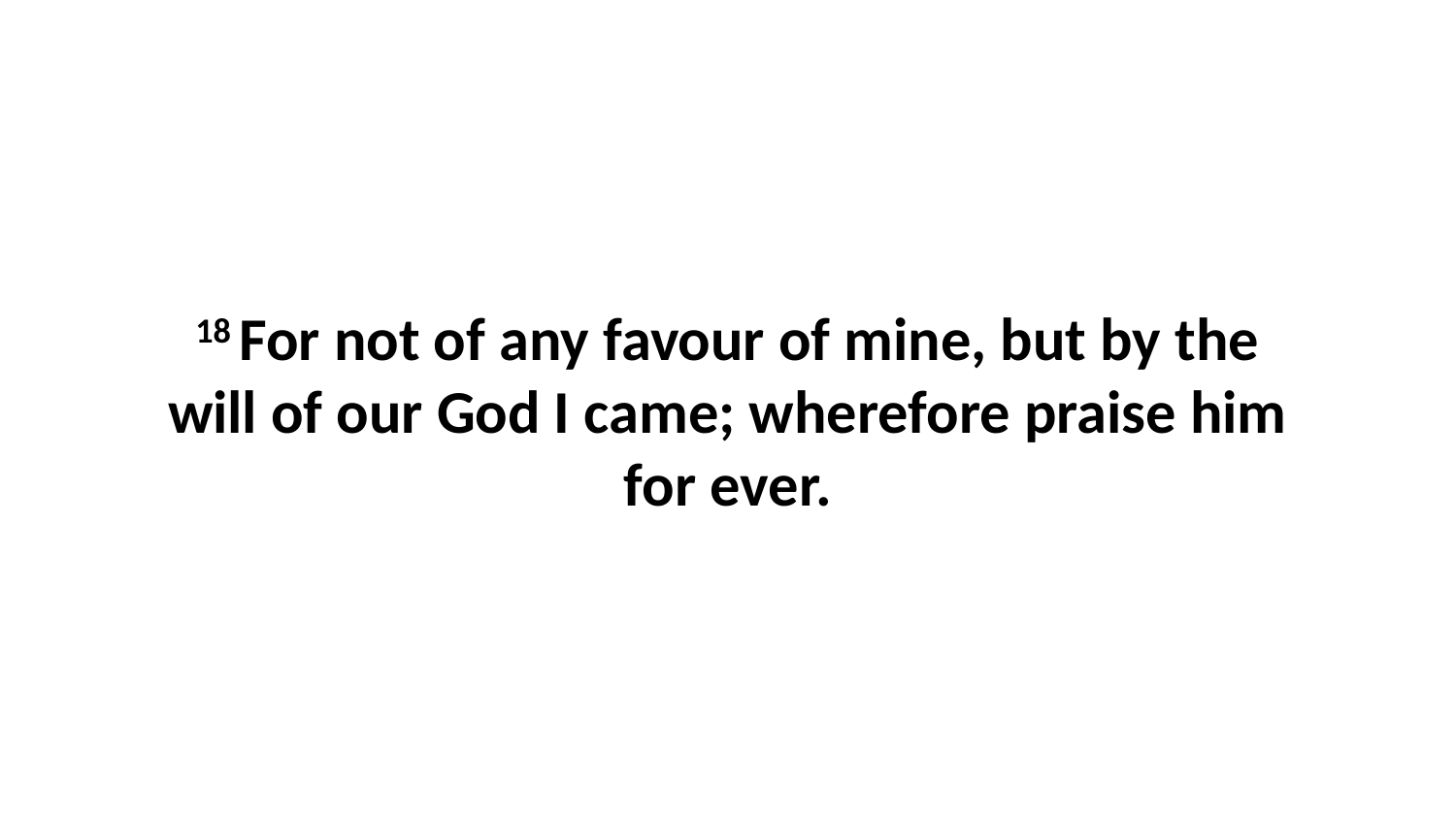

18 For not of any favour of mine, but by the will of our God I came; wherefore praise him for ever.